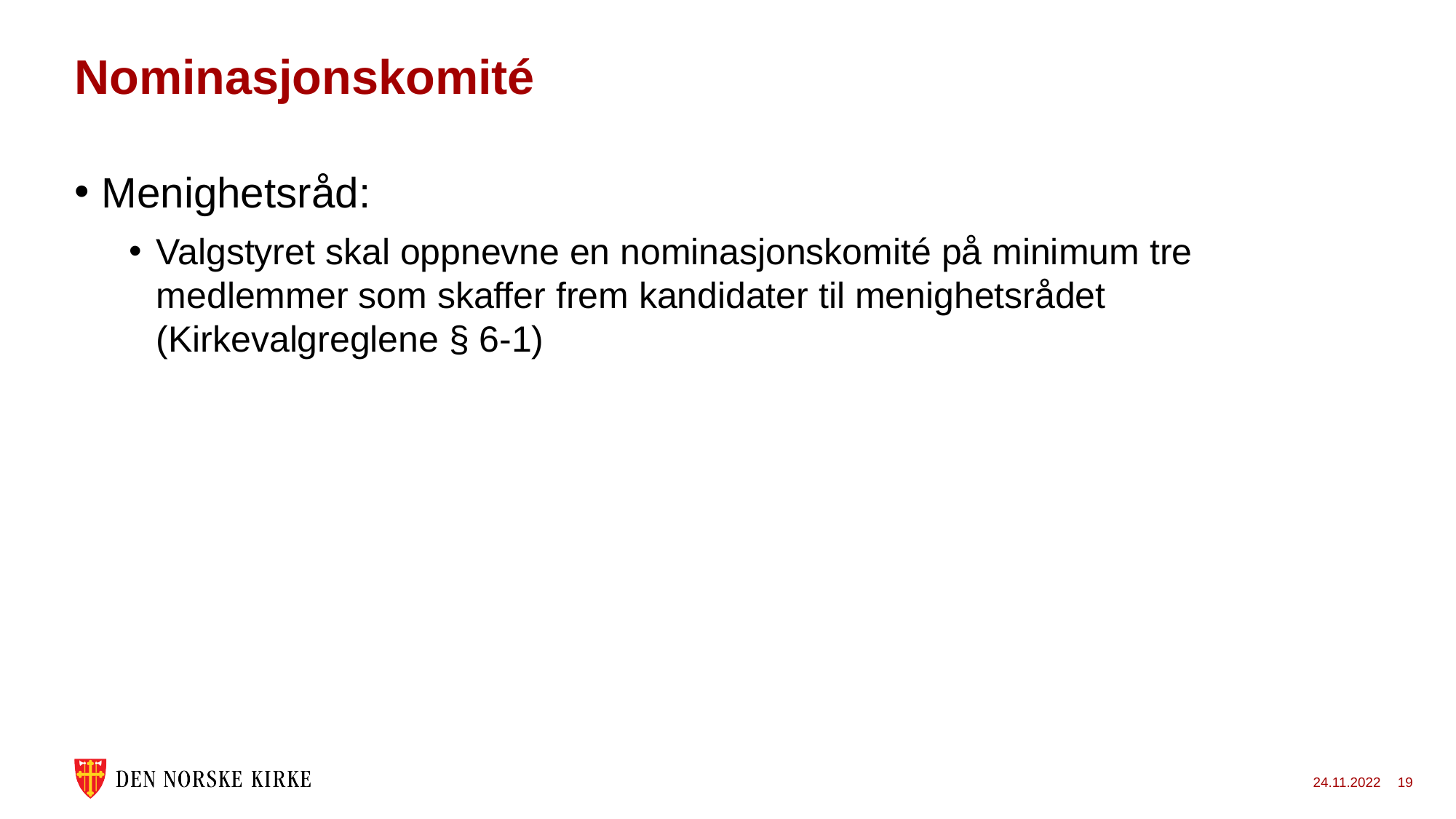

# Nominasjonskomité
Menighetsråd:
Valgstyret skal oppnevne en nominasjonskomité på minimum tre medlemmer som skaffer frem kandidater til menighetsrådet (Kirkevalgreglene § 6-1)

24.11.2022
19